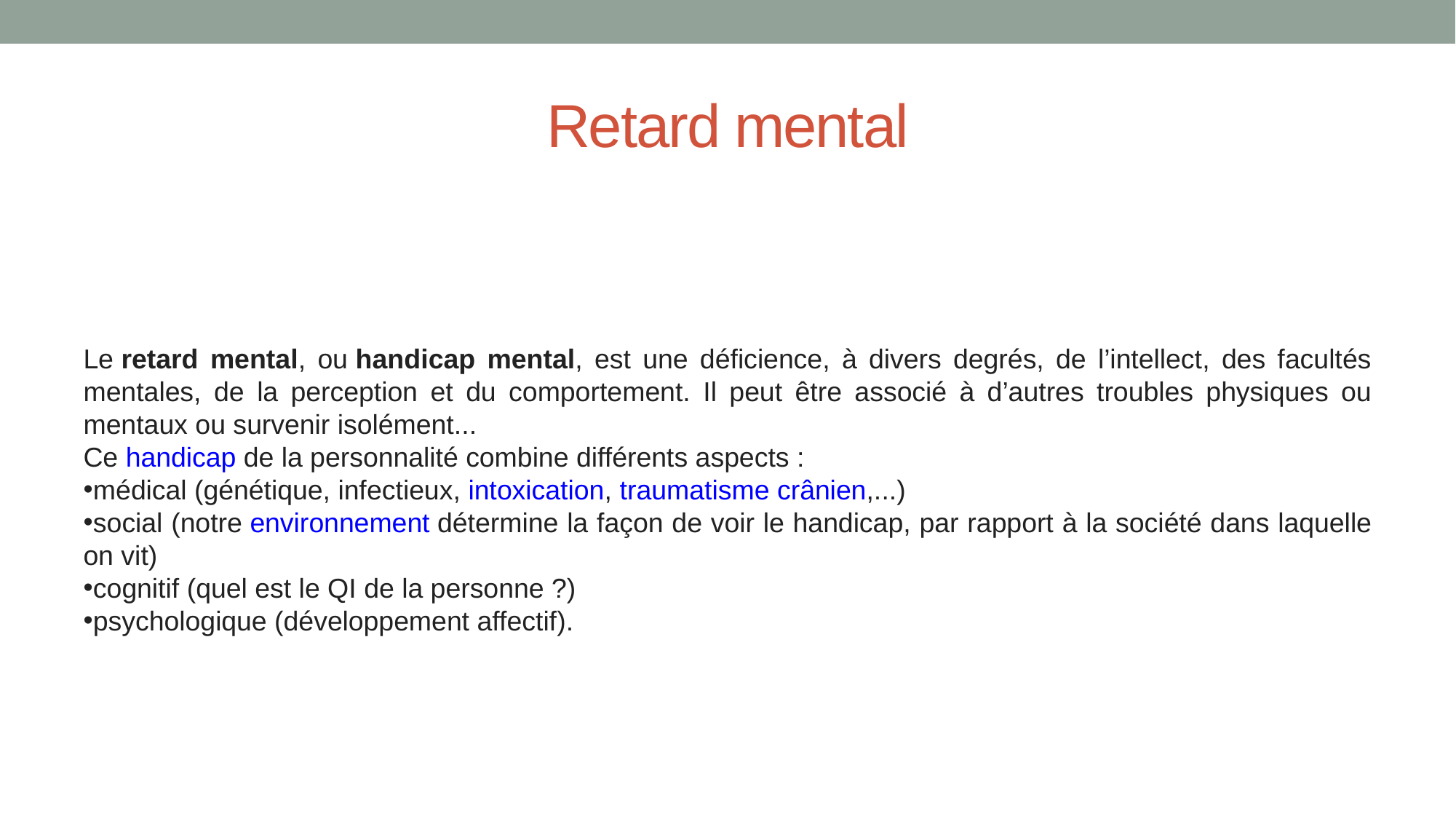

# Retard mental
Le retard mental, ou handicap mental, est une déficience, à divers degrés, de l’intellect, des facultés mentales, de la perception et du comportement. Il peut être associé à d’autres troubles physiques ou mentaux ou survenir isolément...
Ce handicap de la personnalité combine différents aspects :
médical (génétique, infectieux, intoxication, traumatisme crânien,...)
social (notre environnement détermine la façon de voir le handicap, par rapport à la société dans laquelle on vit)
cognitif (quel est le QI de la personne ?)
psychologique (développement affectif).